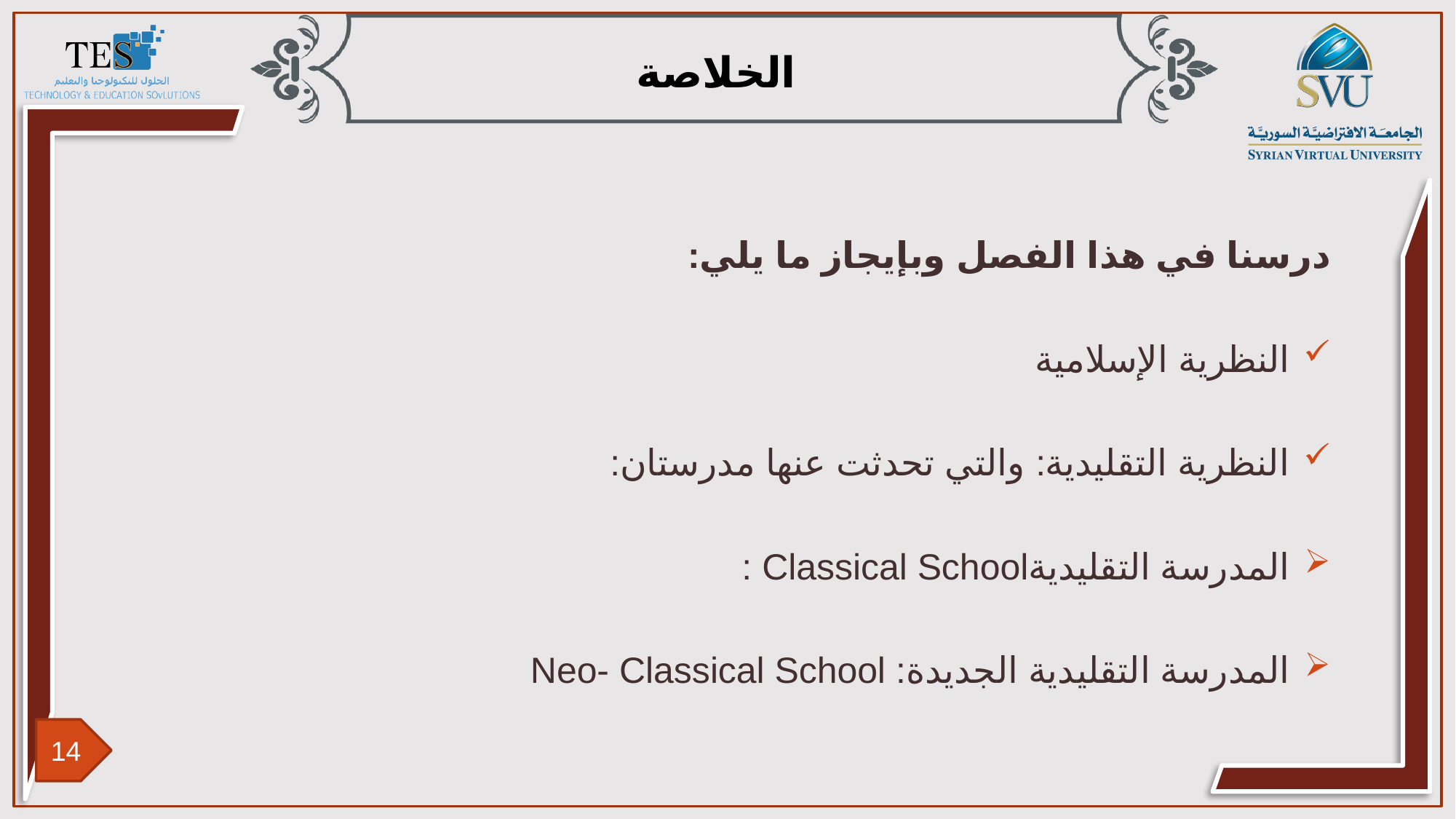

درسنا في هذا الفصل وبإيجاز ما يلي:
النظرية الإسلامية
النظرية التقليدية: والتي تحدثت عنها مدرستان:
المدرسة التقليديةClassical School :
المدرسة التقليدية الجديدة: Neo- Classical School